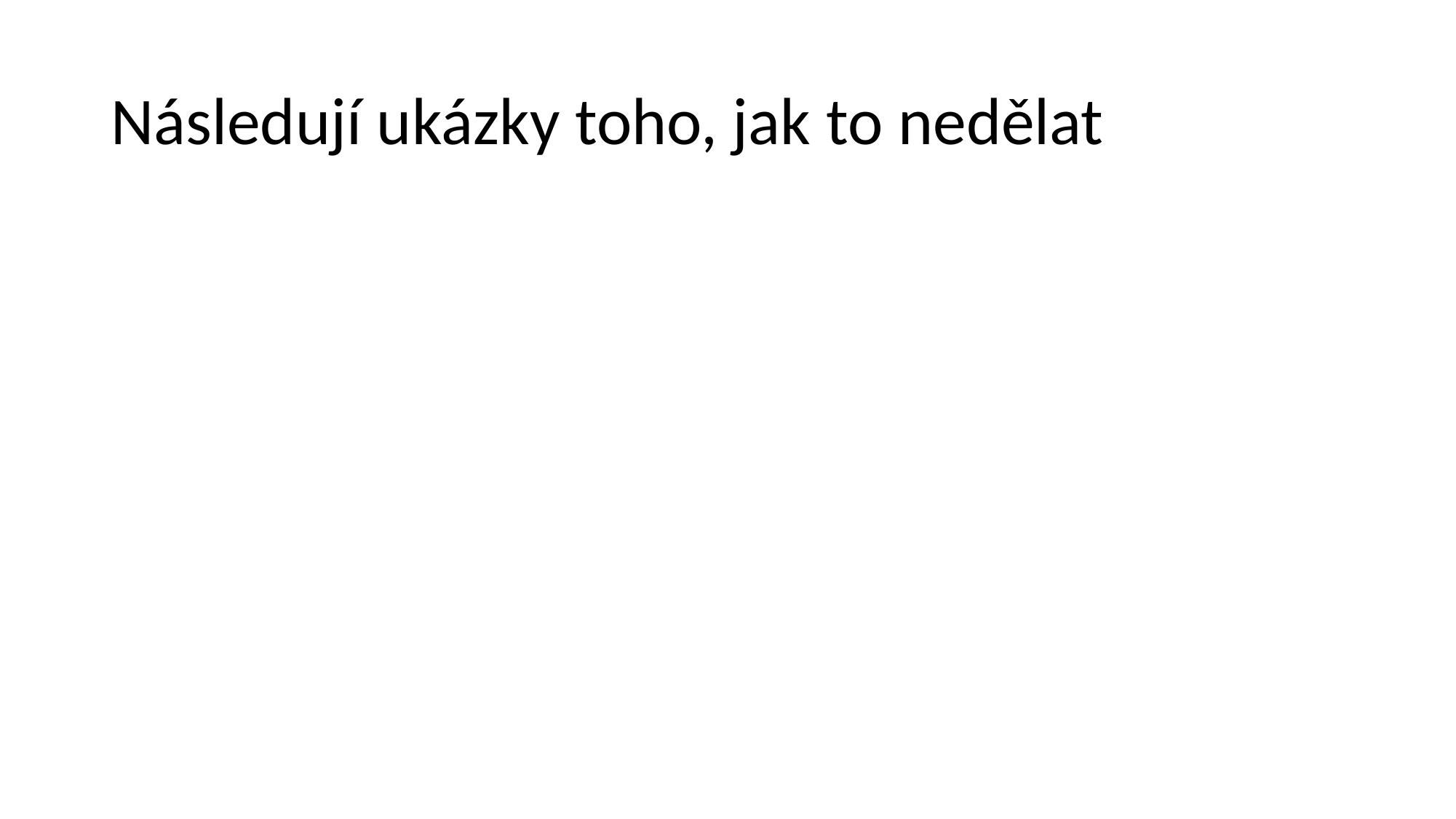

# Následují ukázky toho, jak to nedělat